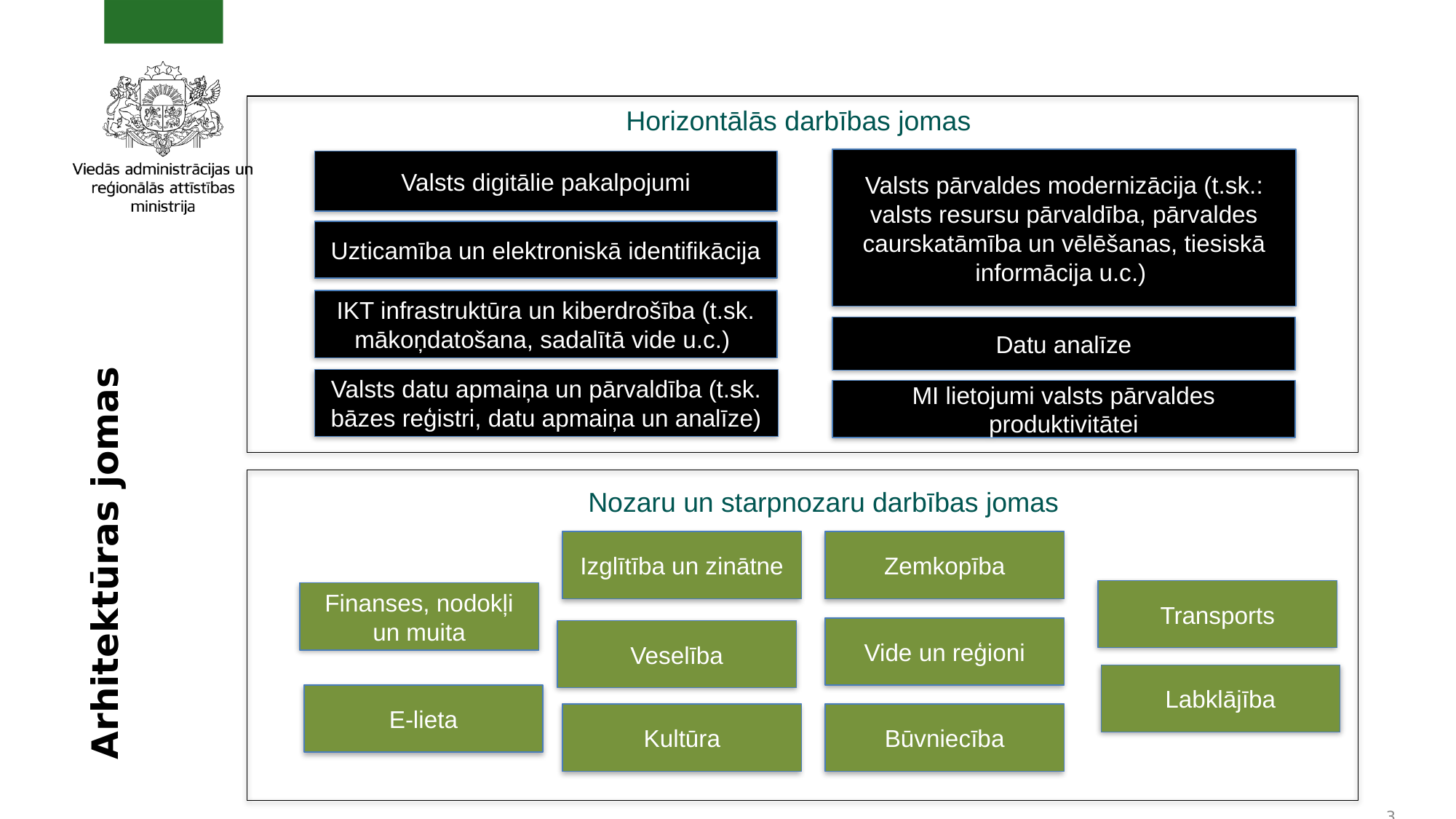

Horizontālās darbības jomas
Valsts pārvaldes modernizācija (t.sk.: valsts resursu pārvaldība, pārvaldes caurskatāmība un vēlēšanas, tiesiskā informācija u.c.)
Valsts digitālie pakalpojumi
# Arhitektūras jomas
Uzticamība un elektroniskā identifikācija
IKT infrastruktūra un kiberdrošība (t.sk. mākoņdatošana, sadalītā vide u.c.)
Datu analīze
Valsts datu apmaiņa un pārvaldība (t.sk. bāzes reģistri, datu apmaiņa un analīze)
MI lietojumi valsts pārvaldes produktivitātei

Nozaru un starpnozaru darbības jomas
Izglītība un zinātne
Zemkopība
Transports
Finanses, nodokļi un muita
Vide un reģioni
Veselība
Labklājība
E-lieta
Kultūra
Būvniecība
3